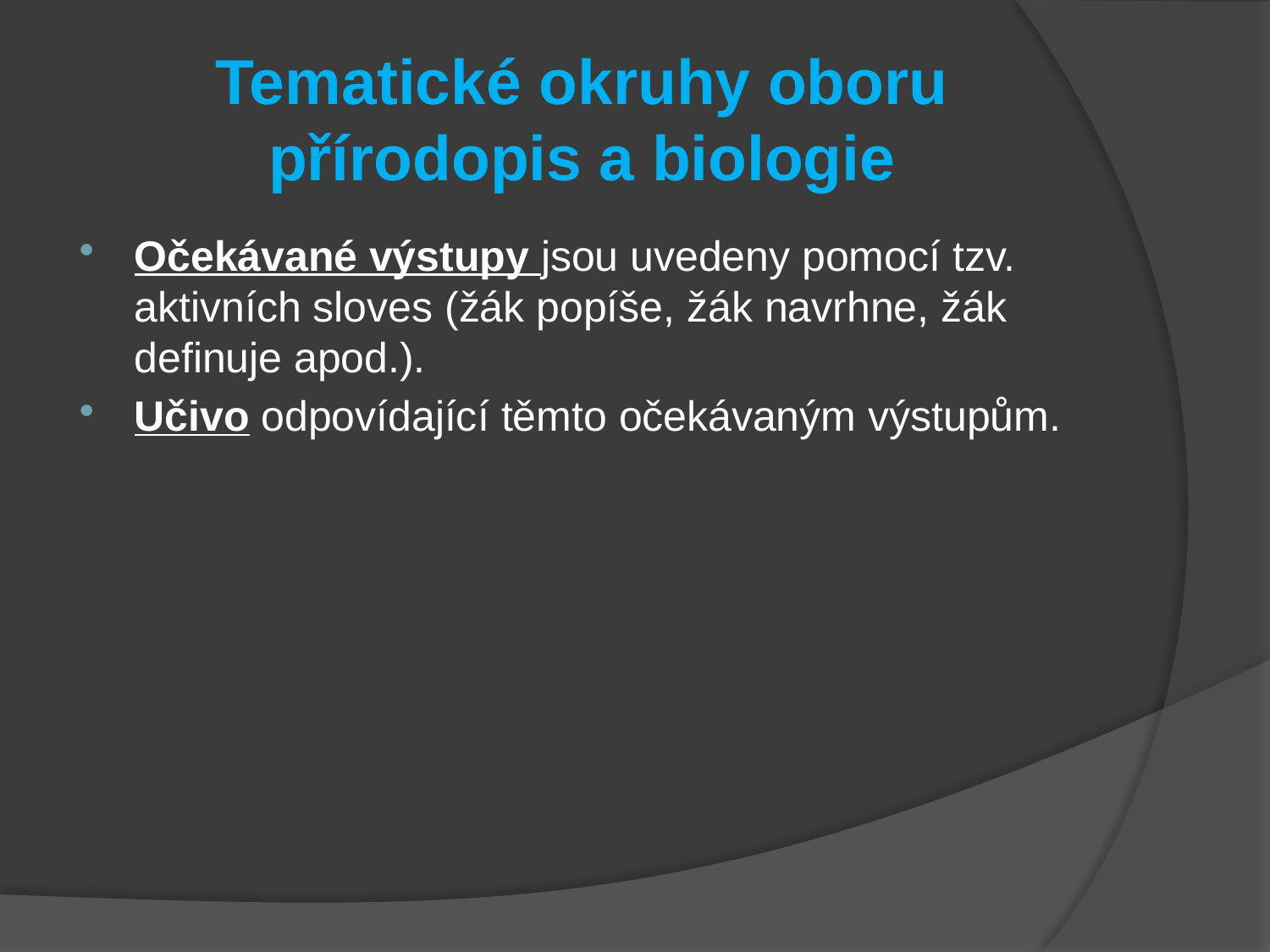

# Tematické okruhy oboru přírodopis a biologie
Očekávané výstupy jsou uvedeny pomocí tzv. aktivních sloves (žák popíše, žák navrhne, žák definuje apod.).
Učivo odpovídající těmto očekávaným výstupům.